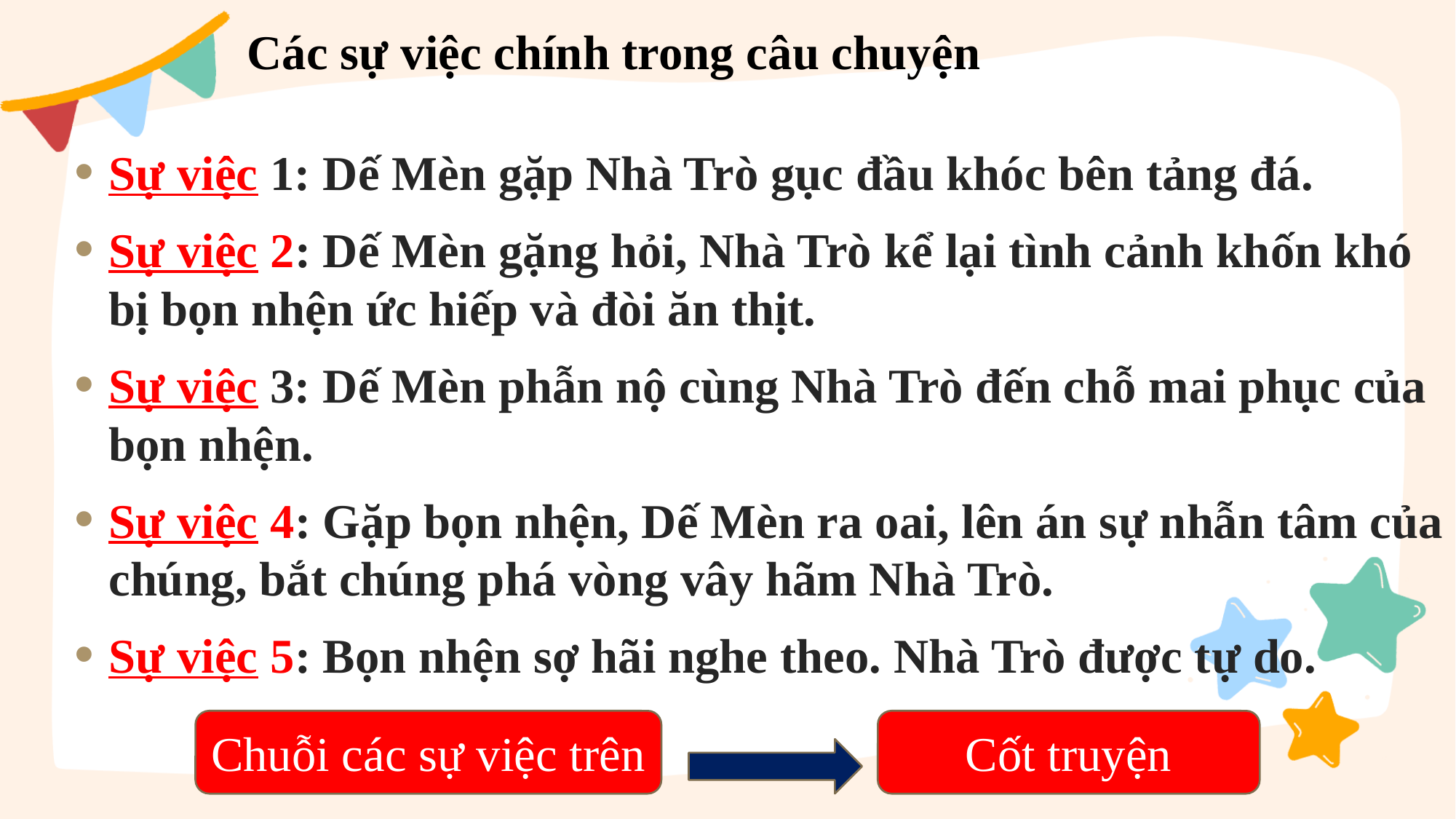

Các sự việc chính trong câu chuyện
Sự việc 1: Dế Mèn gặp Nhà Trò gục đầu khóc bên tảng đá.
Sự việc 2: Dế Mèn gặng hỏi, Nhà Trò kể lại tình cảnh khốn khó bị bọn nhện ức hiếp và đòi ăn thịt.
Sự việc 3: Dế Mèn phẫn nộ cùng Nhà Trò đến chỗ mai phục của bọn nhện.
Sự việc 4: Gặp bọn nhện, Dế Mèn ra oai, lên án sự nhẫn tâm của chúng, bắt chúng phá vòng vây hãm Nhà Trò.
Sự việc 5: Bọn nhện sợ hãi nghe theo. Nhà Trò được tự do.
Chuỗi các sự việc trên
Cốt truyện